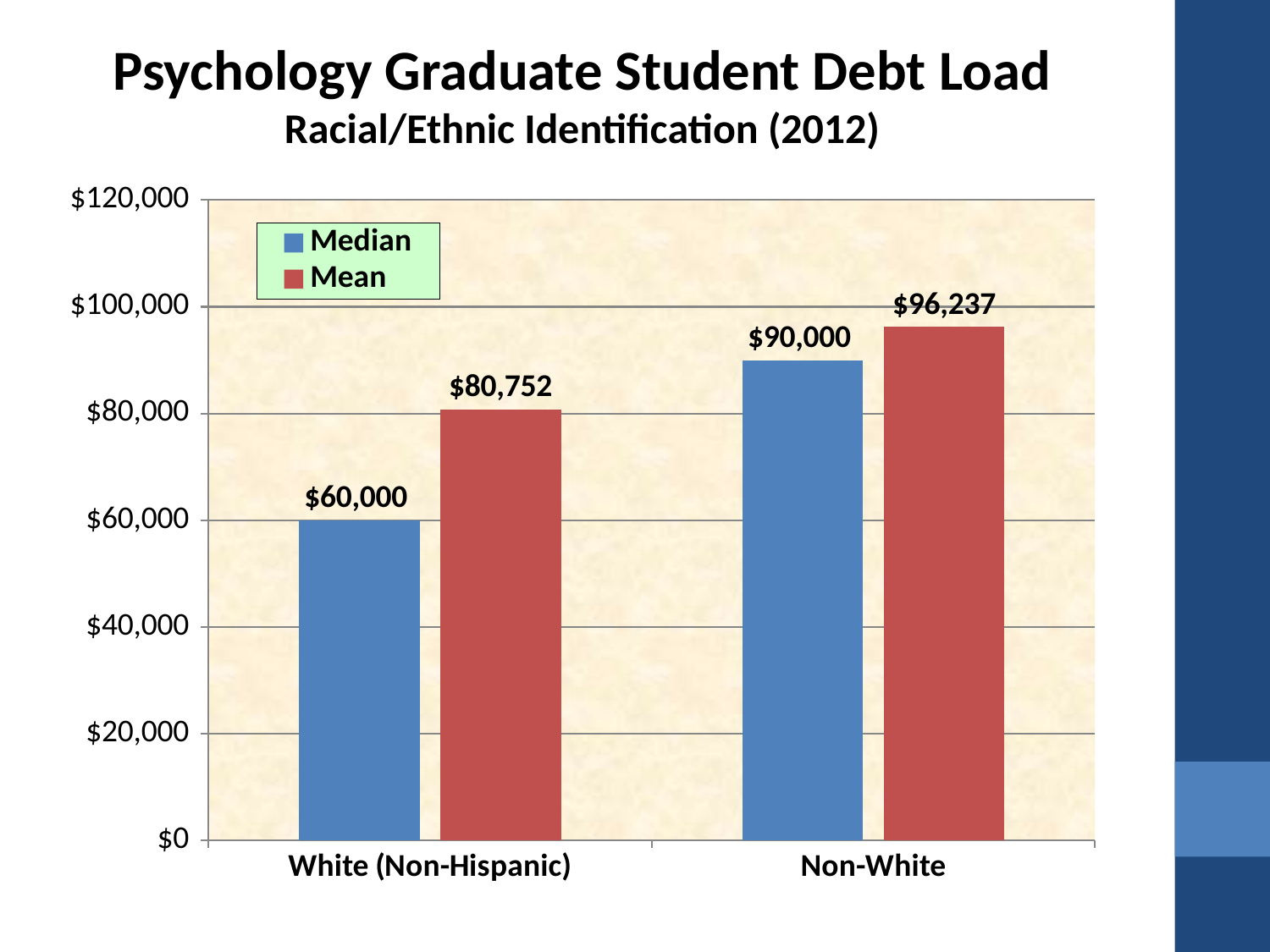

Psychology Graduate Student Debt Load
Racial/Ethnic Identification (2012)

### Chart

| Category | Median | Mean |
|---|---|---|
| White (Non-Hispanic) | 60000.0 | 80752.0 |
| Non-White | 90000.0 | 96237.0 |